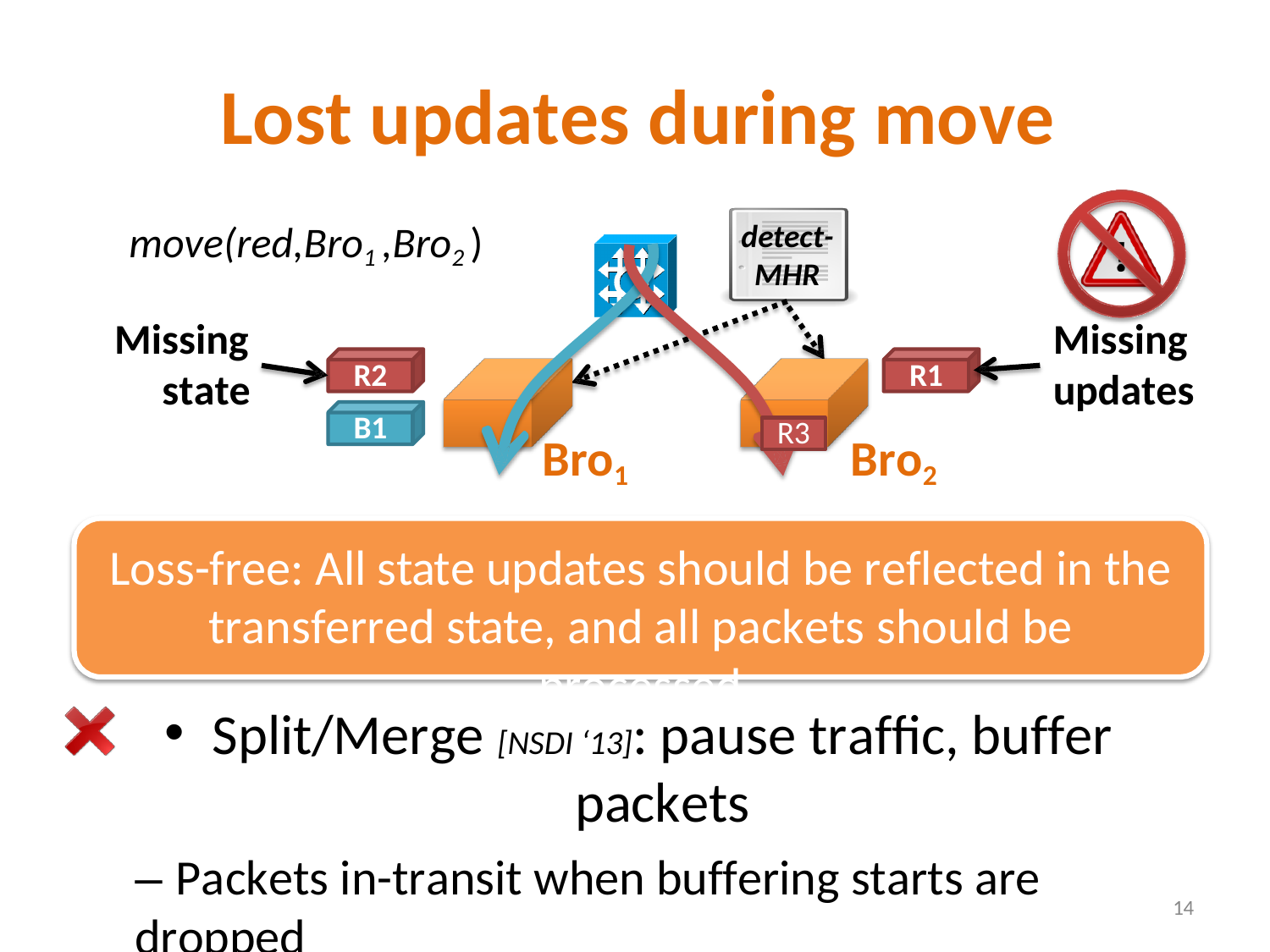

# Lost updates during move

move(red,Bro1 ,Bro2 )
detect-

MHR

Missing
state
Missing
updates

R2
R1

B1
R3

Bro1	Bro2

Loss-free: All state updates should be reflected in the transferred state, and all packets should be processed

Split/Merge [NSDI ‘13]: pause traffic, buffer packets

– Packets in-transit when buffering starts are dropped

14